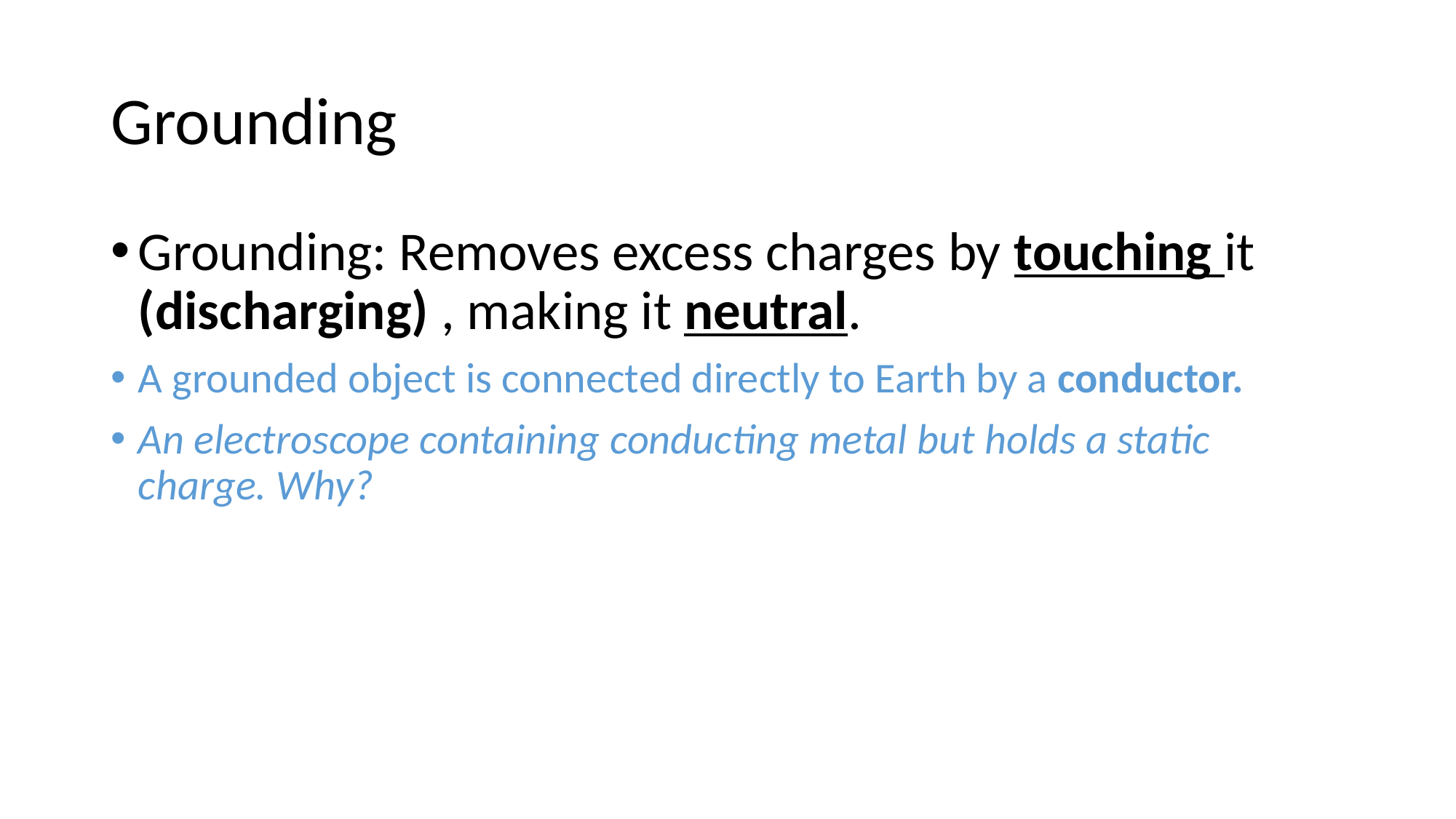

# Grounding
Grounding: Removes excess charges by touching it (discharging) , making it neutral.
A grounded object is connected directly to Earth by a conductor.
An electroscope containing conducting metal but holds a static charge. Why?